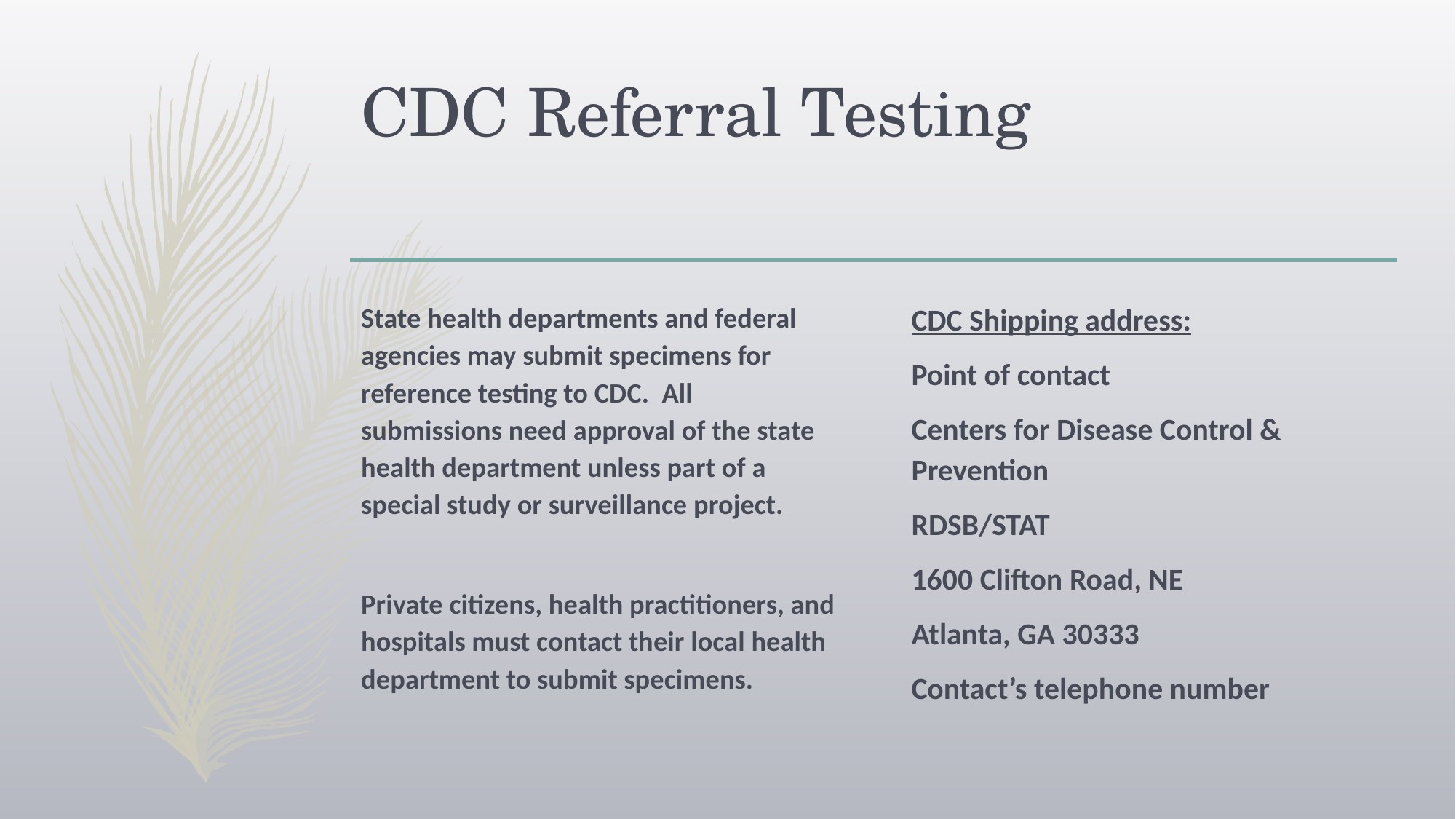

# CDC Referral Testing
State health departments and federal agencies may submit specimens for reference testing to CDC.  All submissions need approval of the state health department unless part of a special study or surveillance project.

Private citizens, health practitioners, and hospitals must contact their local health department to submit specimens.
CDC Shipping address:
Point of contact
Centers for Disease Control & Prevention
RDSB/STAT
1600 Clifton Road, NE
Atlanta, GA 30333
Contact’s telephone number